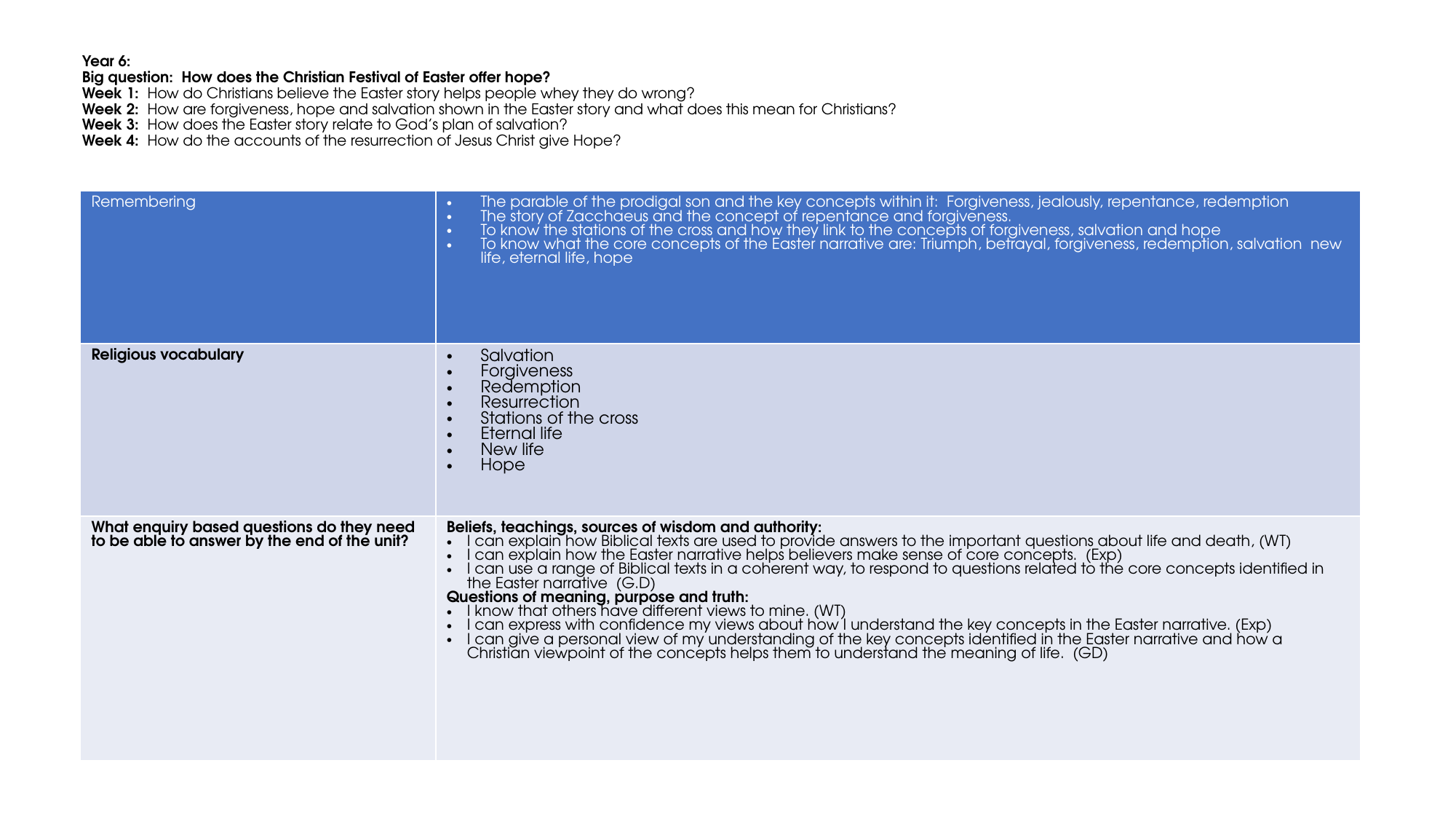

# Year 6: Big question:  How does the Christian Festival of Easter offer hope? Week 1:  How do Christians believe the Easter story helps people whey they do wrong? Week 2:  How are forgiveness, hope and salvation shown in the Easter story and what does this mean for Christians? Week 3:  How does the Easter story relate to God’s plan of salvation? Week 4:  How do the accounts of the resurrection of Jesus Christ give Hope?
| Remembering | The parable of the prodigal son and the key concepts within it: Forgiveness, jealously, repentance, redemption The story of Zacchaeus and the concept of repentance and forgiveness. To know the stations of the cross and how they link to the concepts of forgiveness, salvation and hope To know what the core concepts of the Easter narrative are: Triumph, betrayal, forgiveness, redemption, salvation new life, eternal life, hope |
| --- | --- |
| Religious vocabulary | Salvation Forgiveness Redemption Resurrection Stations of the cross Eternal life New life Hope |
| What enquiry based questions do they need to be able to answer by the end of the unit? | Beliefs, teachings, sources of wisdom and authority: I can explain how Biblical texts are used to provide answers to the important questions about life and death, (WT) I can explain how the Easter narrative helps believers make sense of core concepts. (Exp) I can use a range of Biblical texts in a coherent way, to respond to questions related to the core concepts identified in the Easter narrative (G.D) Questions of meaning, purpose and truth: I know that others have different views to mine. (WT) I can express with confidence my views about how I understand the key concepts in the Easter narrative. (Exp) I can give a personal view of my understanding of the key concepts identified in the Easter narrative and how a Christian viewpoint of the concepts helps them to understand the meaning of life. (GD) |